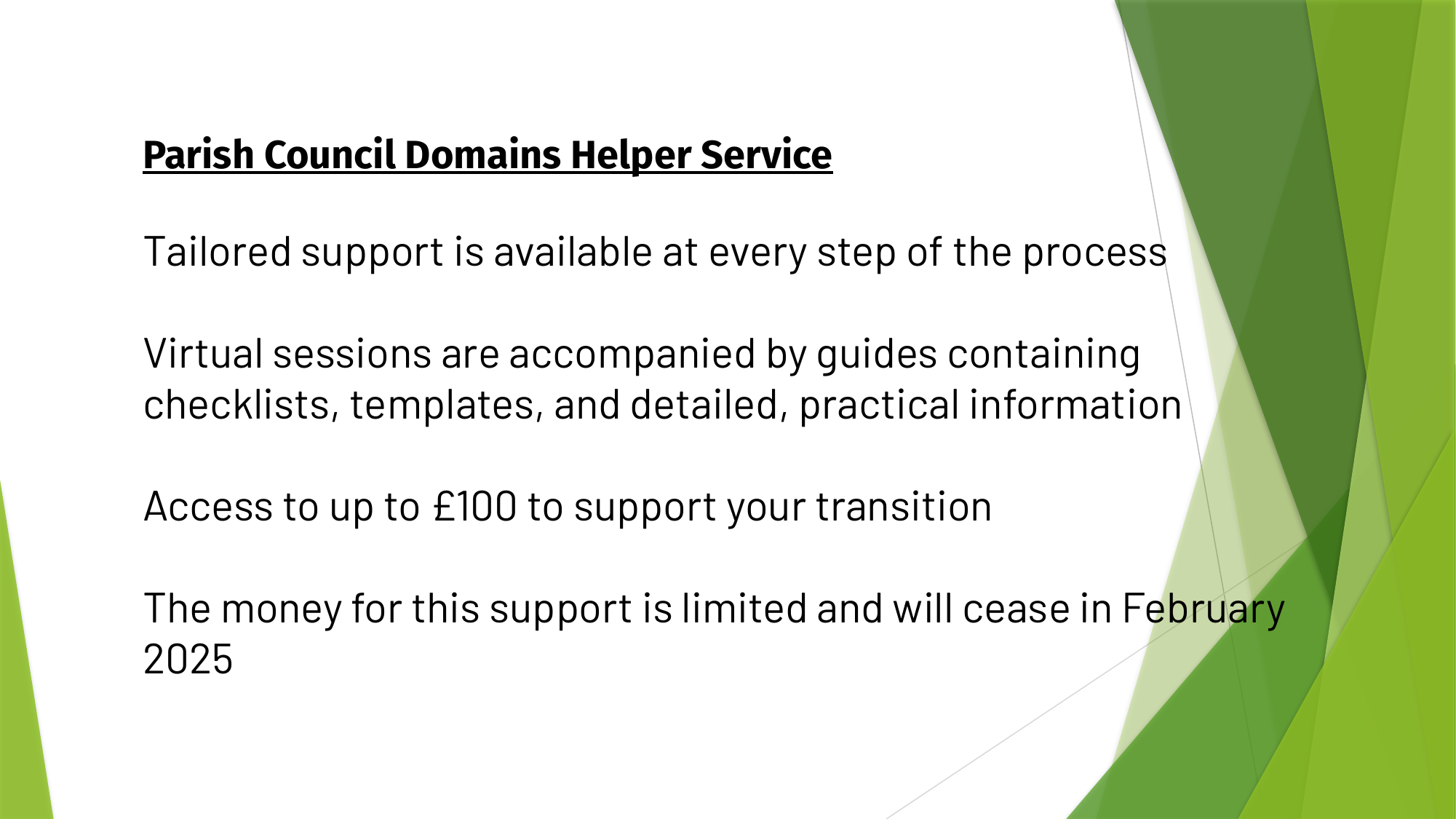

Parish Council Domains Helper Service

Tailored support is available at every step of the process

Virtual sessions are accompanied by guides containing checklists, templates, and detailed, practical information

Access to up to £100 to support your transition

The money for this support is limited and will cease in February 2025